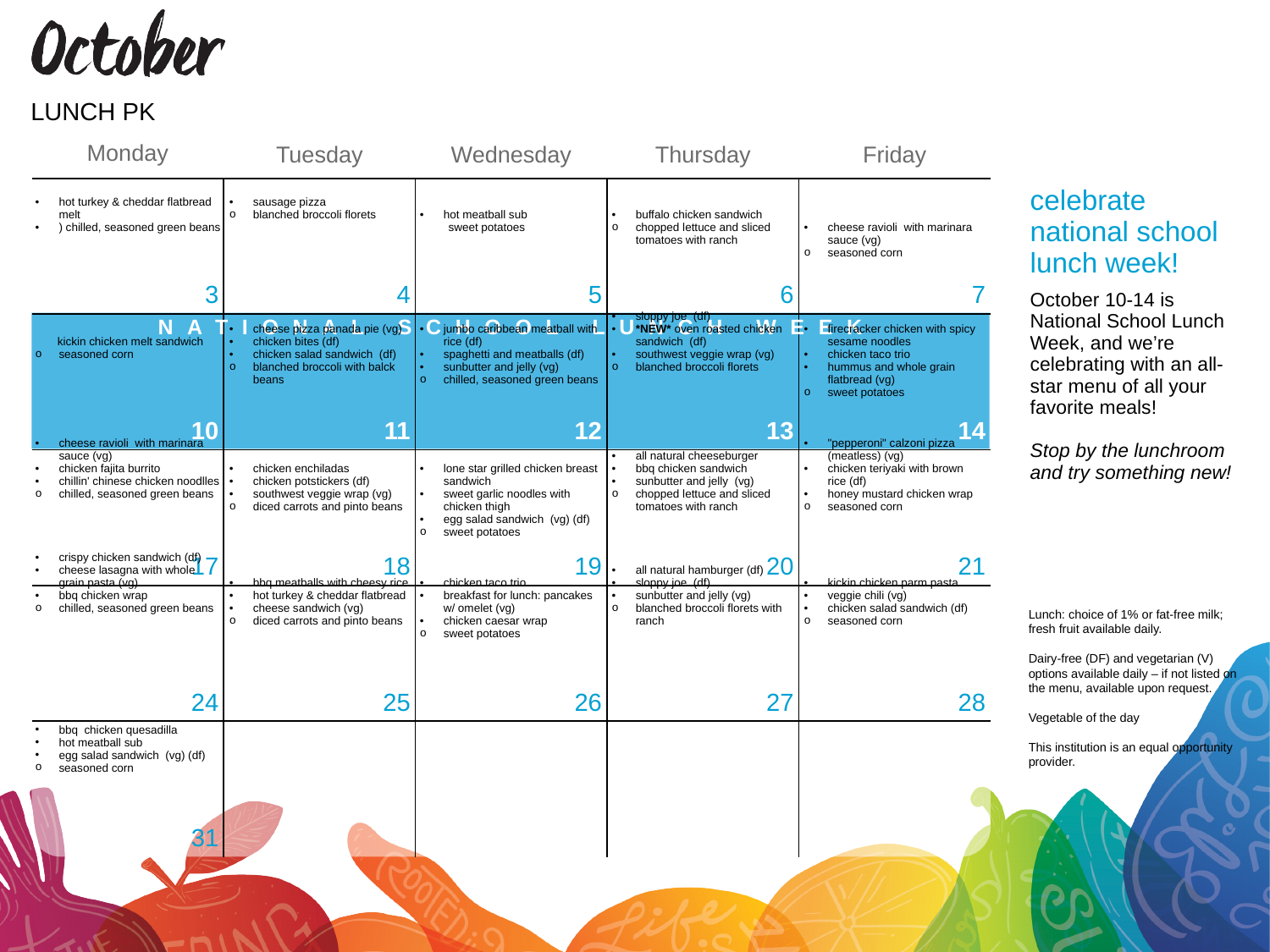

LUNCH PK
| hot turkey & cheddar flatbread melt ) chilled, seasoned green beans kickin chicken melt sandwich seasoned corn cheese ravioli with marinara sauce (vg) chicken fajita burrito chillin' chinese chicken noodlles chilled, seasoned green beans crispy chicken sandwich (df) cheese lasagna with whole grain pasta (vg) bbq chicken wrap chilled, seasoned green beans | sausage pizza blanched broccoli florets cheese pizza panada pie (vg) chicken bites (df) chicken salad sandwich (df) blanched broccoli with balck beans chicken enchiladas chicken potstickers (df) southwest veggie wrap (vg) diced carrots and pinto beans bbq meatballs with cheesy rice hot turkey & cheddar flatbread cheese sandwich (vg) diced carrots and pinto beans | hot meatball sub sweet potatoes jumbo caribbean meatball with rice (df) spaghetti and meatballs (df) sunbutter and jelly (vg) chilled, seasoned green beans lone star grilled chicken breast sandwich sweet garlic noodles with chicken thigh egg salad sandwich (vg) (df) sweet potatoes chicken taco trio breakfast for lunch: pancakes w/ omelet (vg) chicken caesar wrap sweet potatoes | buffalo chicken sandwich chopped lettuce and sliced tomatoes with ranch sloppy joe (df) \*NEW\* oven roasted chicken sandwich (df) southwest veggie wrap (vg) blanched broccoli florets all natural cheeseburger bbq chicken sandwich sunbutter and jelly (vg) chopped lettuce and sliced tomatoes with ranch all natural hamburger (df) sloppy joe (df) sunbutter and jelly (vg) blanched broccoli florets with ranch | cheese ravioli with marinara sauce (vg) seasoned corn firecracker chicken with spicy sesame noodles chicken taco trio hummus and whole grain flatbread (vg) sweet potatoes "pepperoni" calzoni pizza (meatless) (vg) chicken teriyaki with brown rice (df) honey mustard chicken wrap seasoned corn kickin chicken parm pasta veggie chili (vg) chicken salad sandwich (df) seasoned corn |
| --- | --- | --- | --- | --- |
| bbq chicken quesadilla hot meatball sub egg salad sandwich (vg) (df) seasoned corn |  |  |  |  |
|  |  |  |  |  |
|  |  |  |  |  |
|  |  |  |  |  |
| celebrate national school lunch week! |
| --- |
| October 10-14 is National School Lunch Week, and we’re celebrating with an all-star menu of all your favorite meals! Stop by the lunchroom and try something new! |

Lunch: choice of 1% or fat-free milk; fresh fruit available daily.

Dairy-free (DF) and vegetarian (V) options available daily – if not listed on the menu, available upon request.

Vegetable of the day

This institution is an equal opportunity provider.